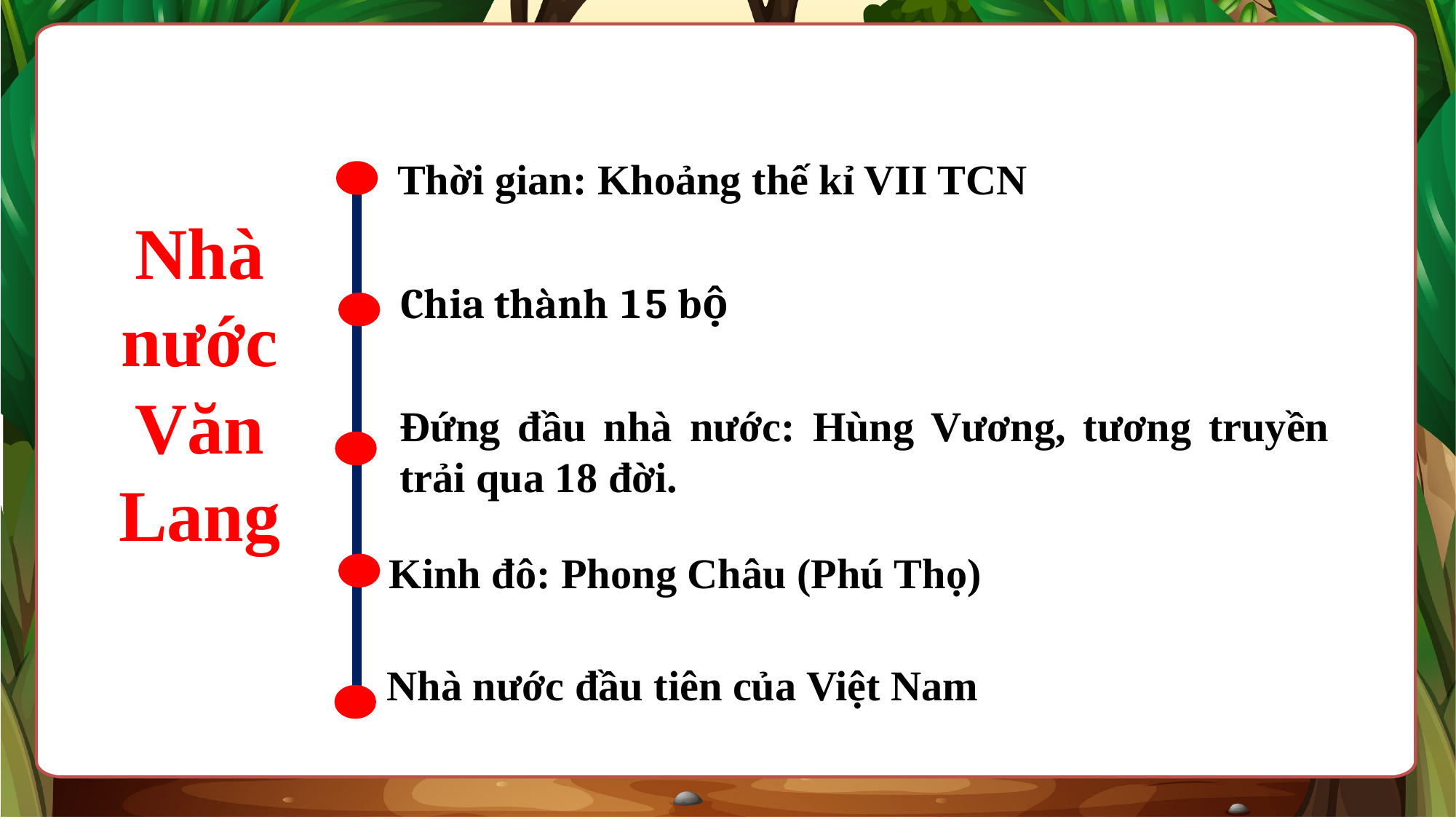

Thời gian: Khoảng thế kỉ VII TCN

Nhà nước Văn Lang
Chia thành 15 bộ

Đứng đầu nhà nước: Hùng Vương, tương truyền trải qua 18 đời.

Kinh đô: Phong Châu (Phú Thọ)

Nhà nước đầu tiên của Việt Nam